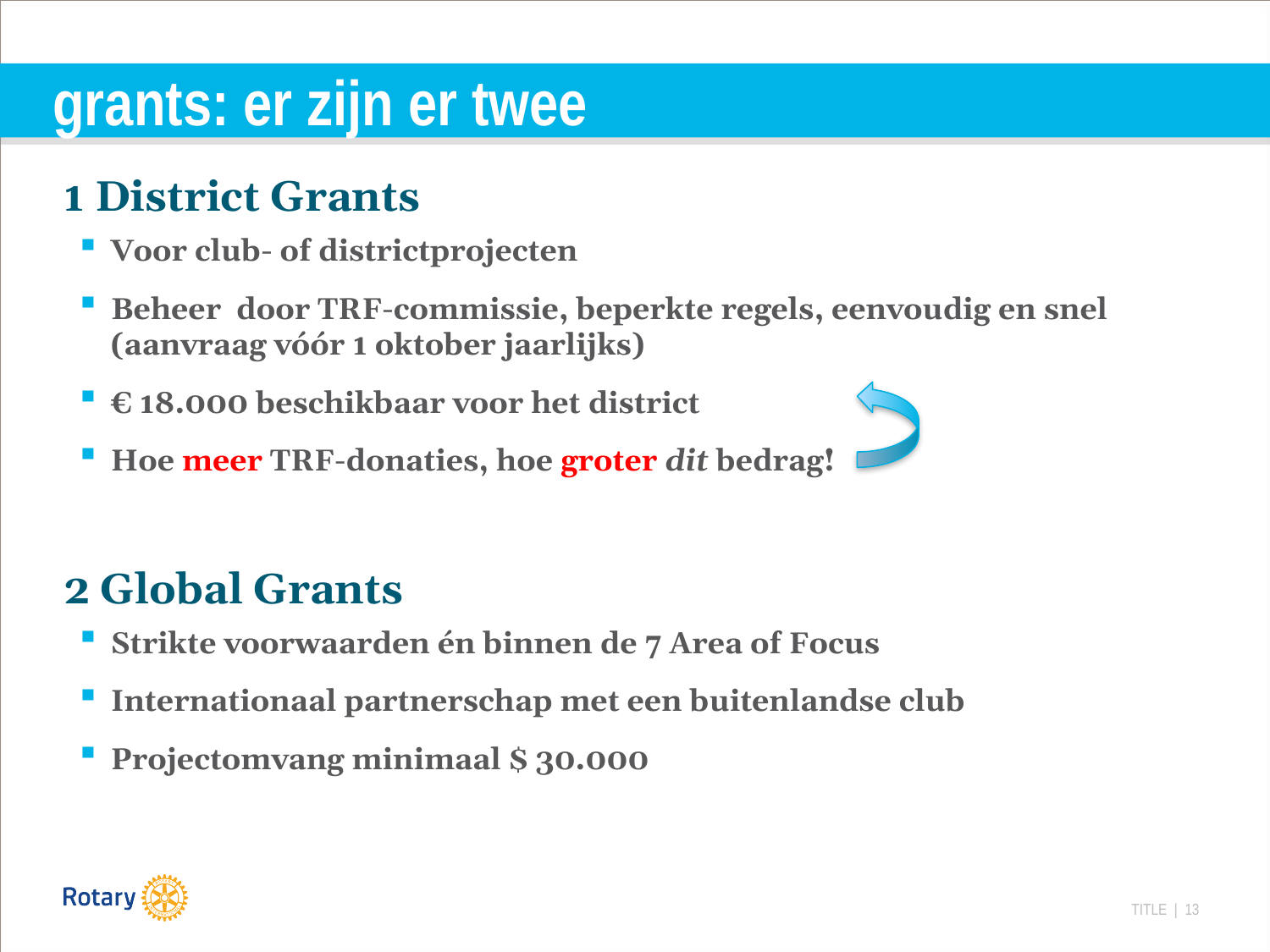

# grants: er zijn er twee
1 District Grants
Voor club- of districtprojecten
Beheer  door TRF-commissie, beperkte regels, eenvoudig en snel
(aanvraag vóór 1 oktober jaarlijks)
€ 18.000 beschikbaar voor het district
Hoe meer TRF-donaties, hoe groter dit bedrag!

2 Global Grants
Strikte voorwaarden én binnen de 7 Area of Focus
Internationaal partnerschap met een buitenlandse club
Projectomvang minimaal $ 30.000